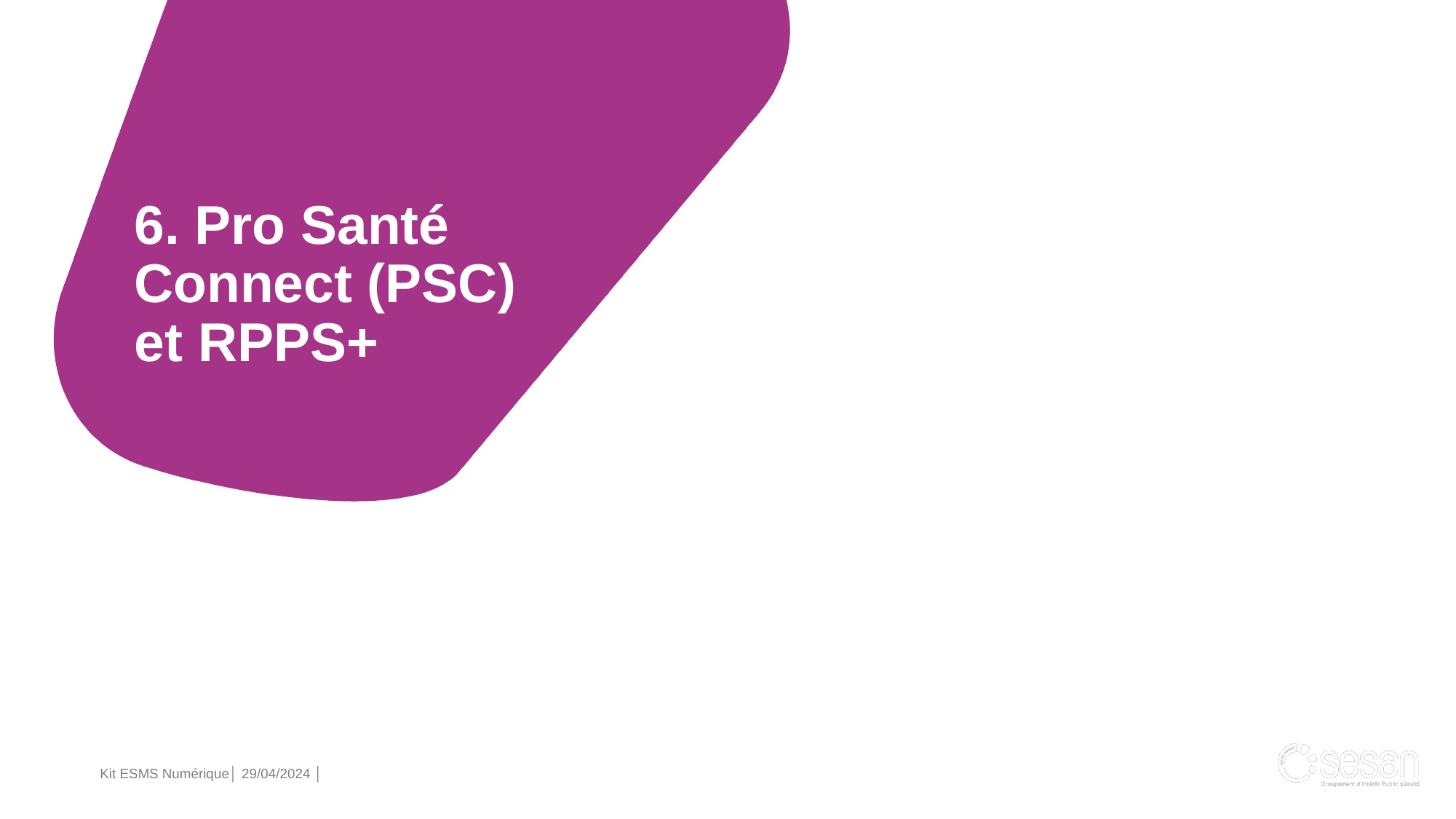

6. Pro Santé Connect (PSC) et RPPS+

Kit ESMS Numérique│ 29/04/2024 │